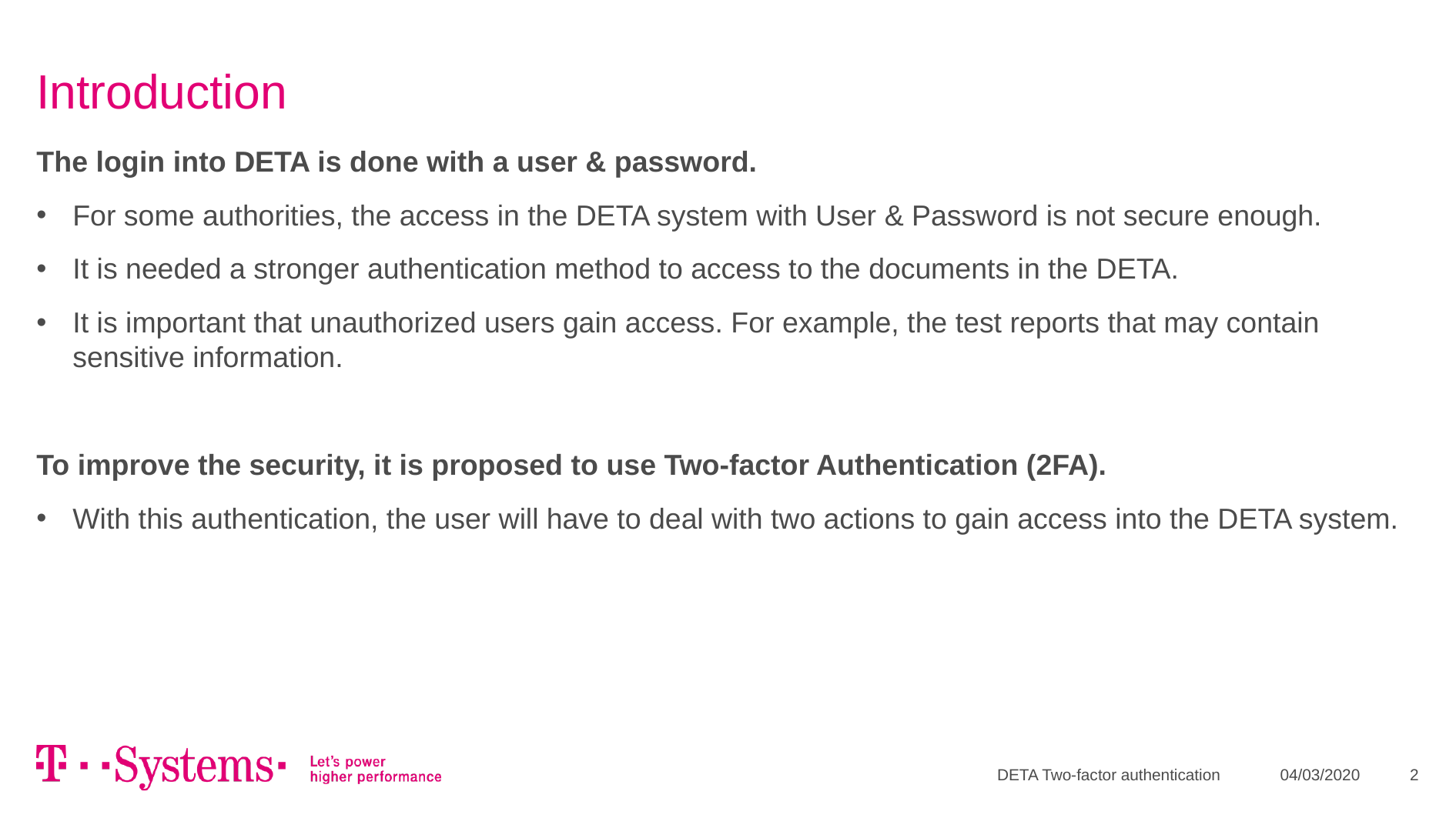

# Introduction
The login into DETA is done with a user & password.
For some authorities, the access in the DETA system with User & Password is not secure enough.
It is needed a stronger authentication method to access to the documents in the DETA.
It is important that unauthorized users gain access. For example, the test reports that may contain sensitive information.

To improve the security, it is proposed to use Two-factor Authentication (2FA).
With this authentication, the user will have to deal with two actions to gain access into the DETA system.

DETA Two-factor authentication
04/03/2020
2